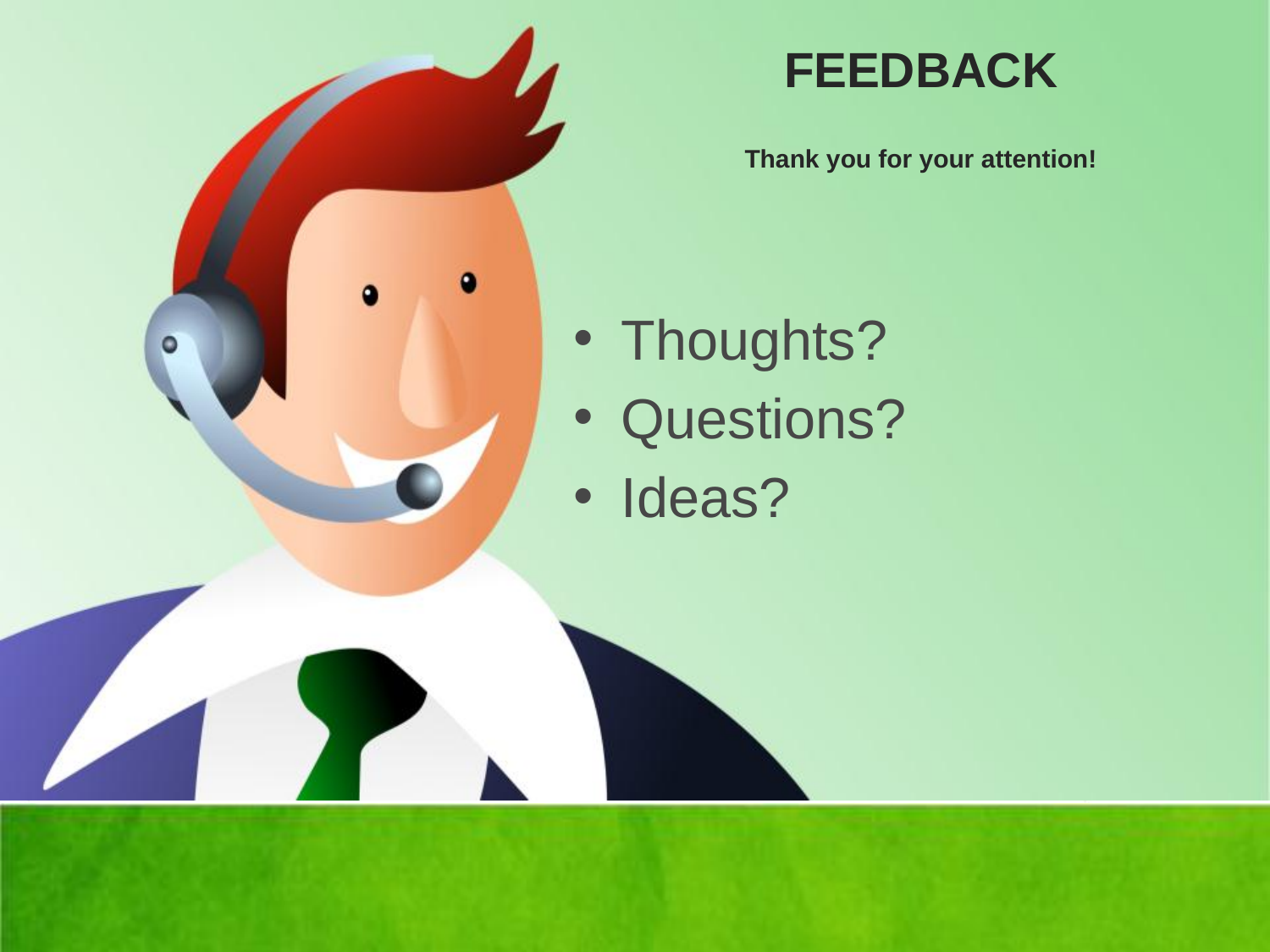

FEEDBACK
# Thank you for your attention!

Thoughts?
Questions?
Ideas?